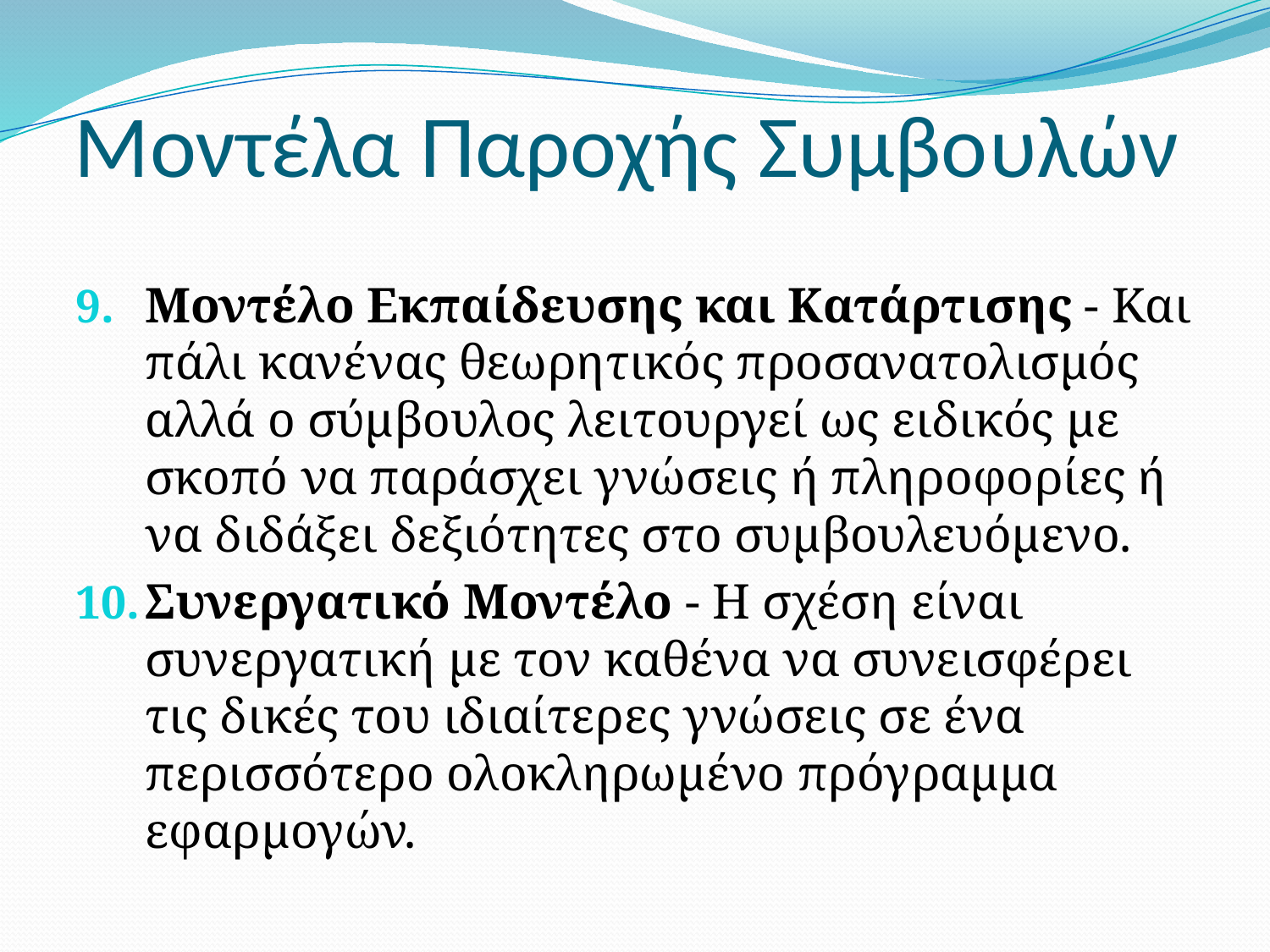

# Μοντέλα Παροχής Συμβουλών
Μοντέλο Εκπαίδευσης και Κατάρτισης - Και πάλι κανένας θεωρητικός προσανατολισμός αλλά ο σύμβουλος λειτουργεί ως ειδικός με σκοπό να παράσχει γνώσεις ή πληροφορίες ή να διδάξει δεξιότητες στο συμβουλευόμενο.
Συνεργατικό Μοντέλο - Η σχέση είναι συνεργατική με τον καθένα να συνεισφέρει τις δικές του ιδιαίτερες γνώσεις σε ένα περισσότερο ολοκληρωμένο πρόγραμμα εφαρμογών.